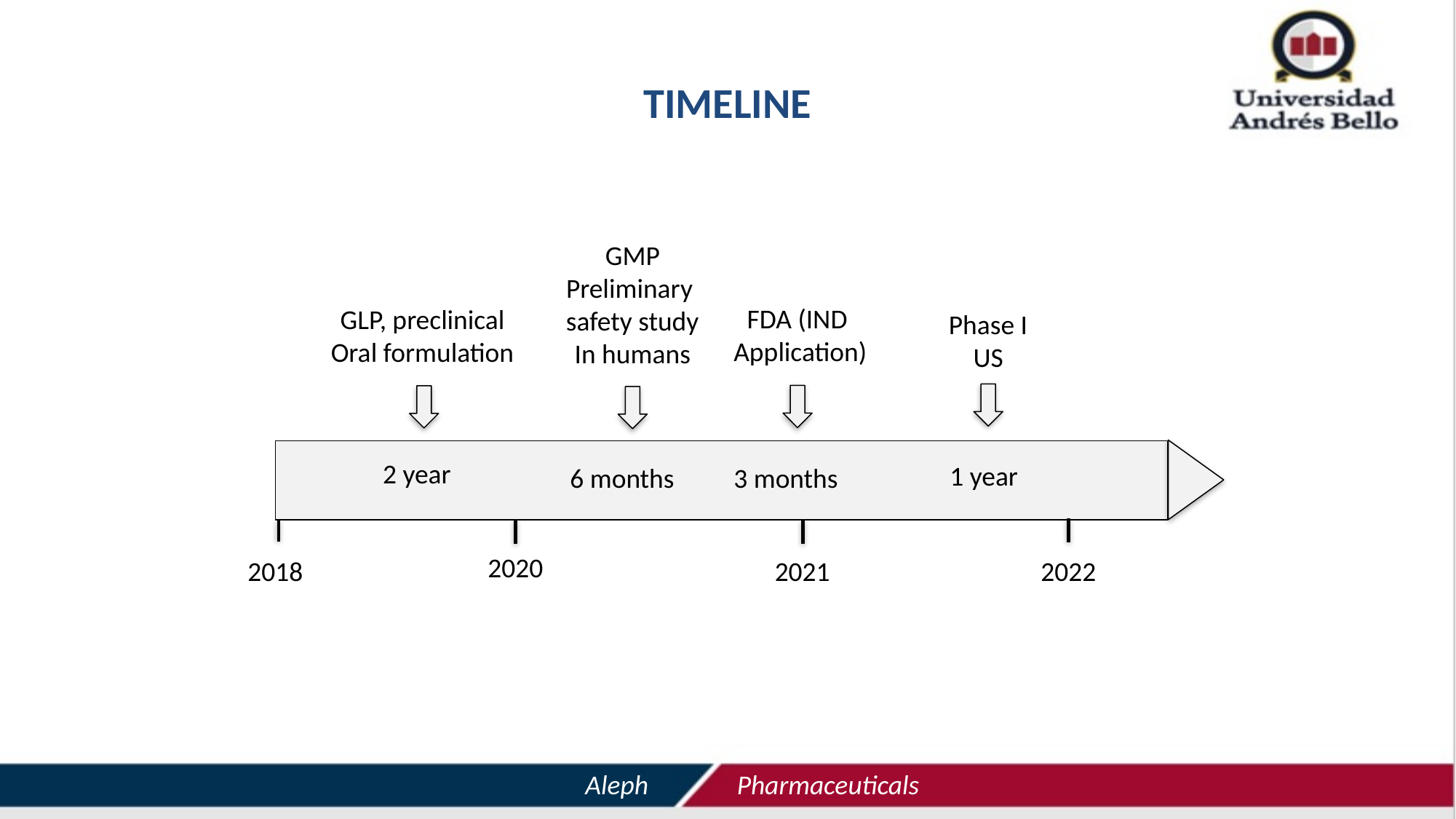

# Timeline
GMP
Preliminary
safety study
In humans
FDA (IND
Application)
GLP, preclinical
Oral formulation
Phase I
US

2 year

1 year
6 months
3 months
2020
2018
2021
2022
Aleph
Pharmaceuticals